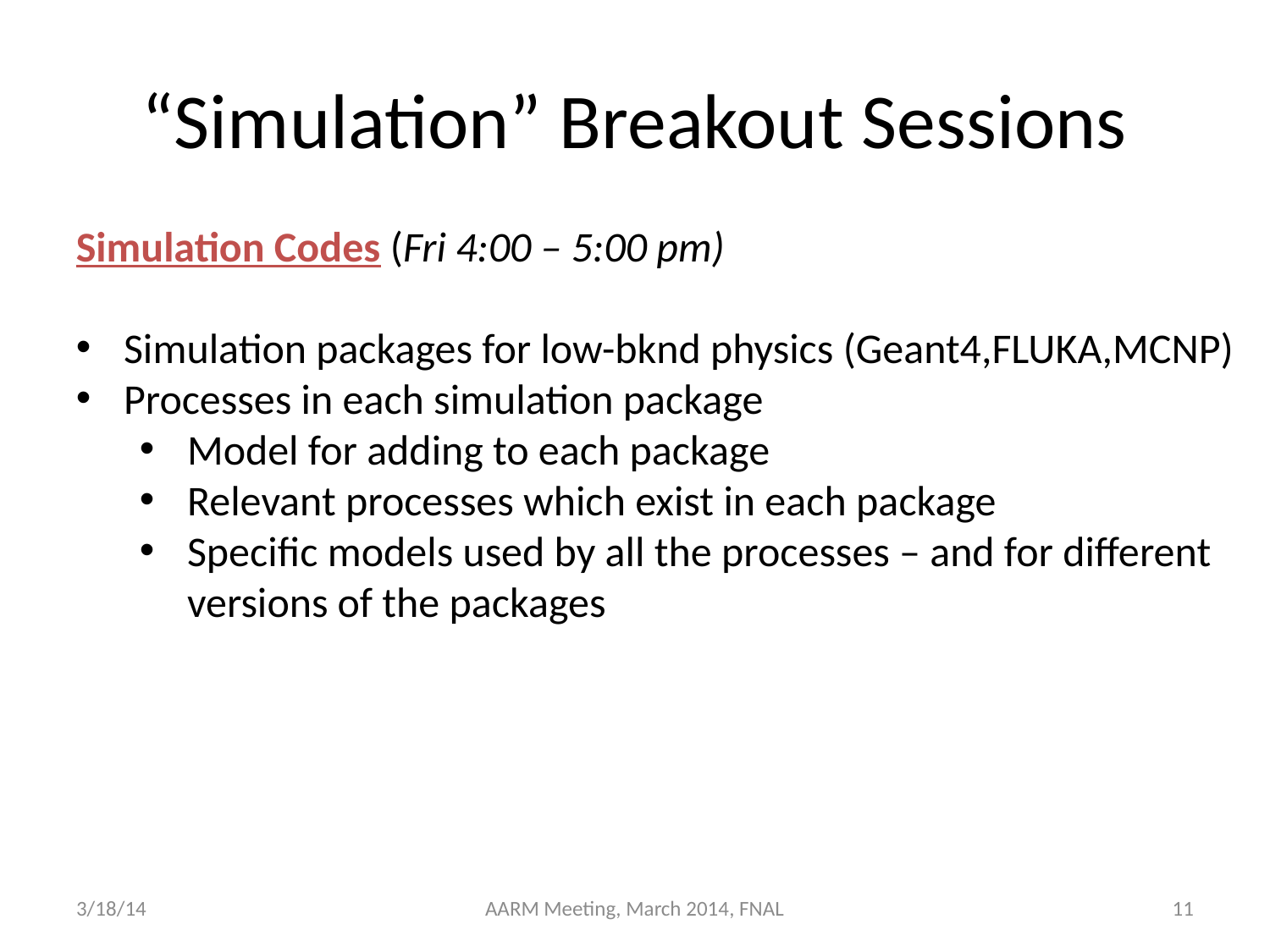

# “Simulation” Breakout Sessions
Simulation Codes (Fri 4:00 – 5:00 pm)

Simulation packages for low-bknd physics (Geant4,FLUKA,MCNP)
Processes in each simulation package
Model for adding to each package
Relevant processes which exist in each package
Specific models used by all the processes – and for different versions of the packages
3/18/14
AARM Meeting, March 2014, FNAL
11